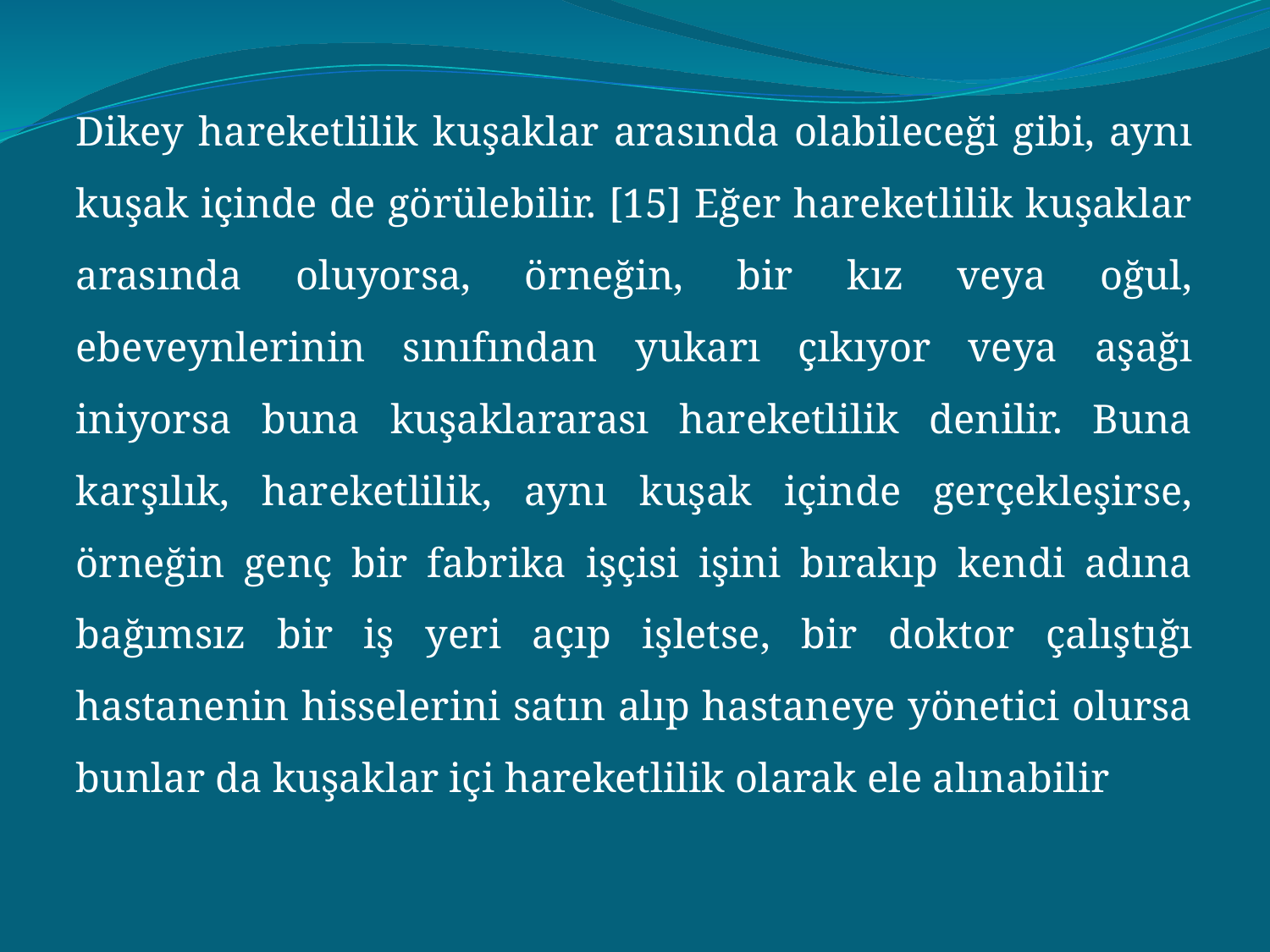

Dikey hareketlilik kuşaklar arasında olabileceği gibi, aynı kuşak içinde de görülebilir. [15] Eğer hareketlilik kuşaklar arasında oluyorsa, örneğin, bir kız veya oğul, ebeveynlerinin sınıfından yukarı çıkıyor veya aşağı iniyorsa buna kuşaklararası hareketlilik denilir. Buna karşılık, hareketlilik, aynı kuşak içinde gerçekleşirse, örneğin genç bir fabrika işçisi işini bırakıp kendi adına bağımsız bir iş yeri açıp işletse, bir doktor çalıştığı hastanenin hisselerini satın alıp hastaneye yönetici olursa bunlar da kuşaklar içi hareketlilik olarak ele alınabilir